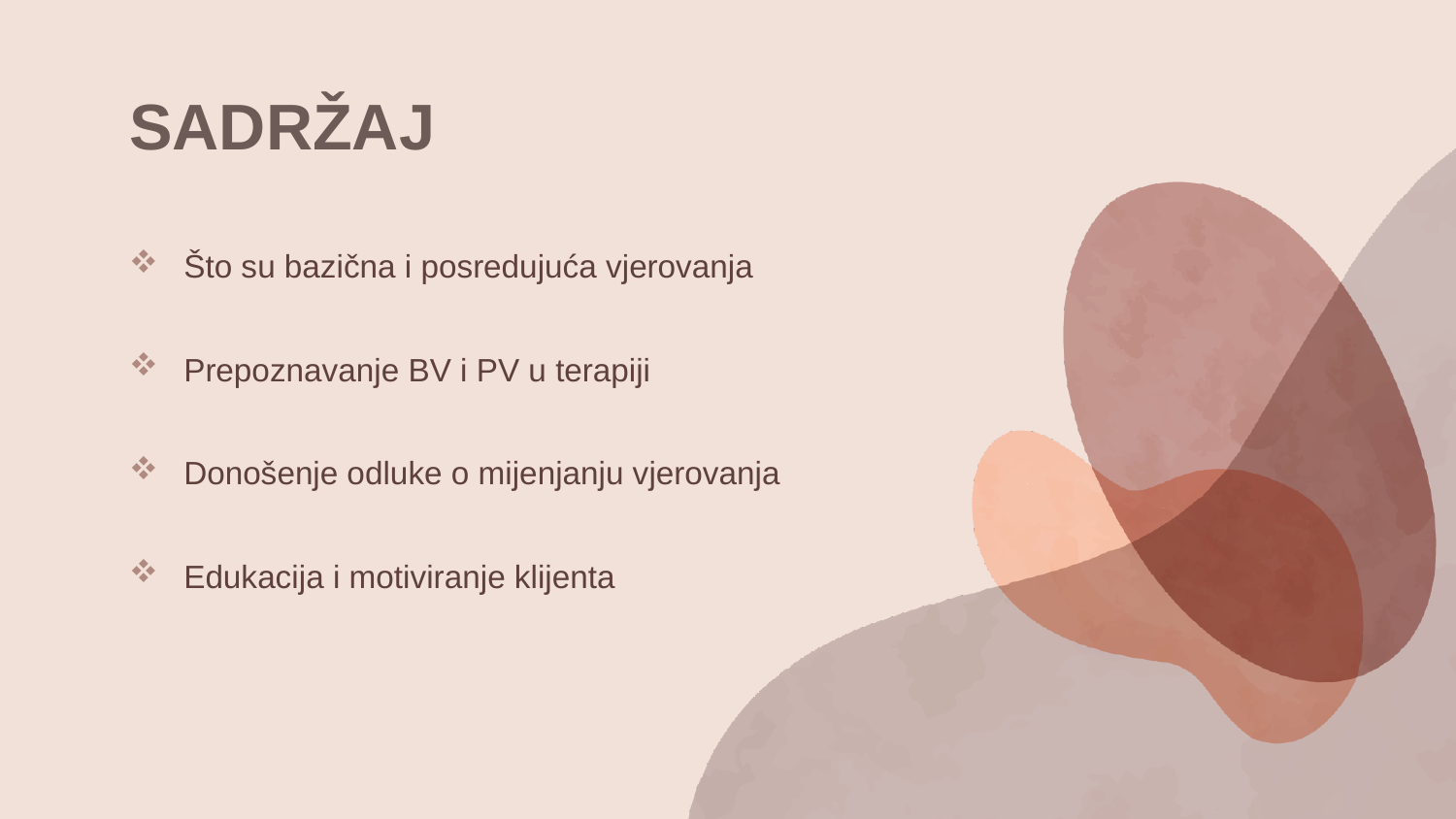

# SADRŽAJ
 Što su bazična i posredujuća vjerovanja
 Prepoznavanje BV i PV u terapiji
 Donošenje odluke o mijenjanju vjerovanja
 Edukacija i motiviranje klijenta